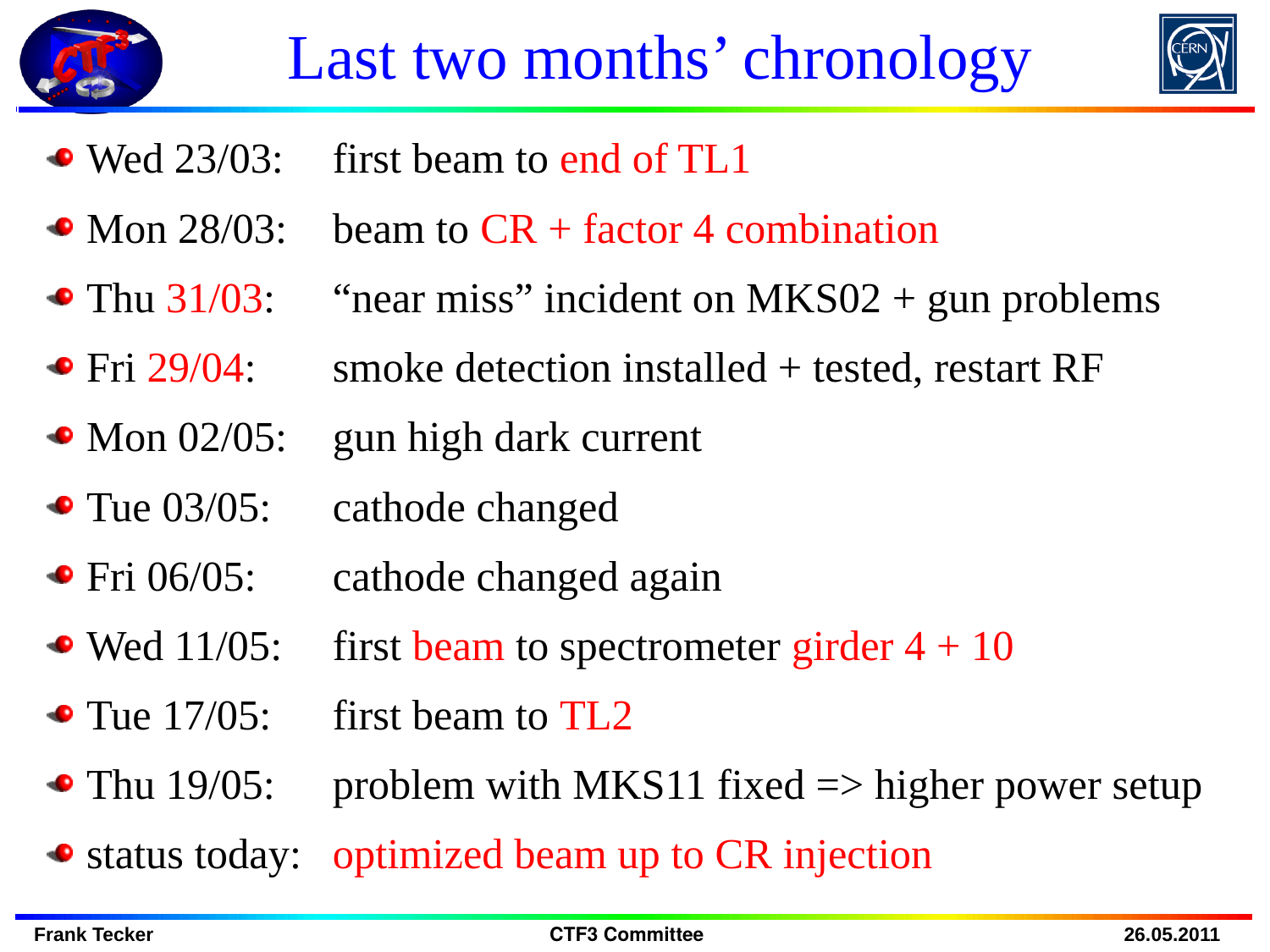

# Last two months’ chronology
Wed 23/03:	first beam to end of TL1
Mon 28/03:	beam to CR + factor 4 combination
Thu 31/03:	“near miss” incident on MKS02 + gun problems
Fri 29/04:		smoke detection installed + tested, restart RF
Mon 02/05:	gun high dark current
Tue 03/05:	cathode changed
Fri 06/05:		cathode changed again
Wed 11/05:	first beam to spectrometer girder 4 + 10
Tue 17/05:	first beam to TL2
Thu 19/05:	problem with MKS11 fixed => higher power setup
status today:	optimized beam up to CR injection